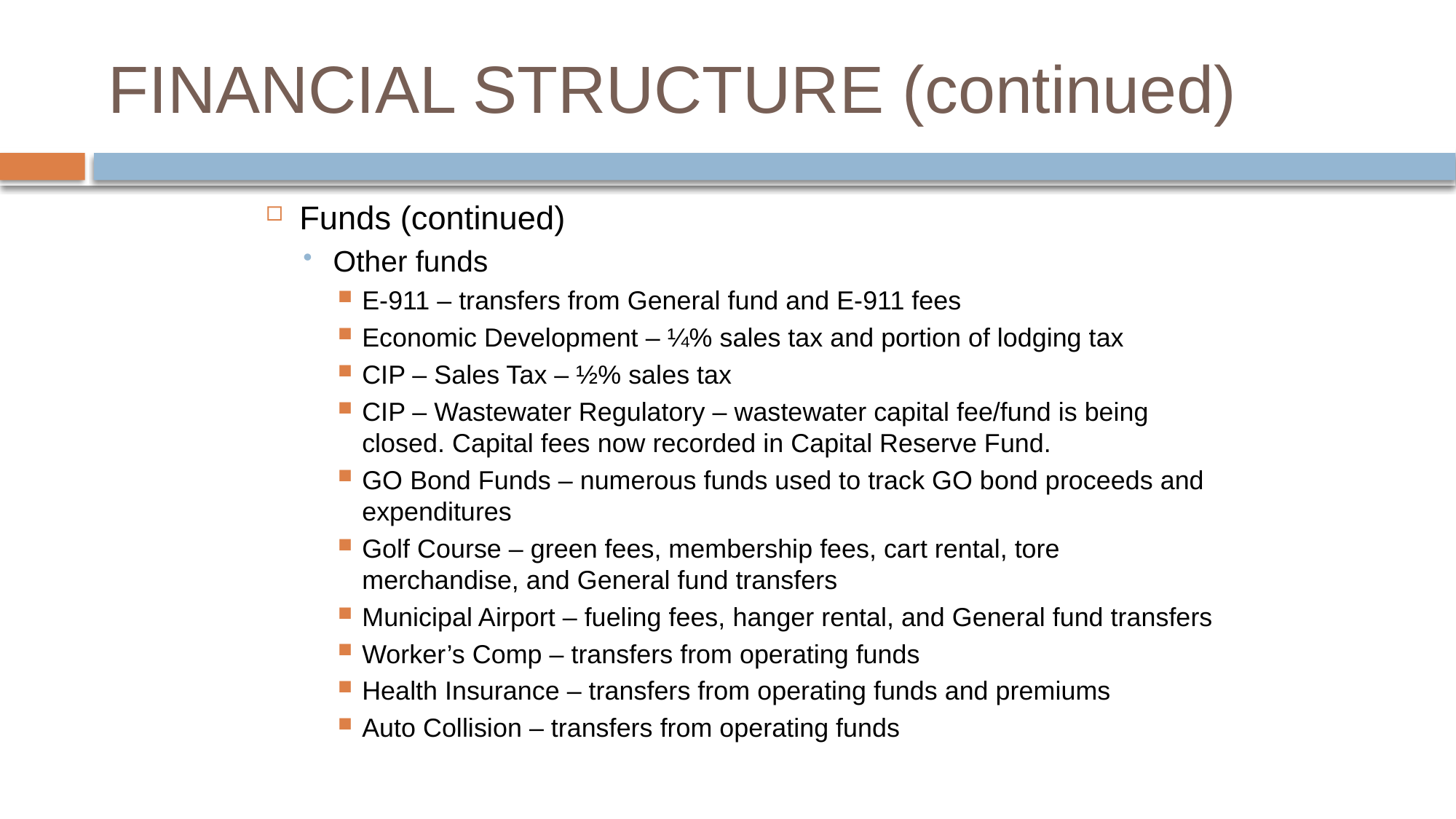

# FINANCIAL STRUCTURE (continued)
Funds (continued)
Other funds
E-911 – transfers from General fund and E-911 fees
Economic Development – ¼% sales tax and portion of lodging tax
CIP – Sales Tax – ½% sales tax
CIP – Wastewater Regulatory – wastewater capital fee/fund is being closed. Capital fees now recorded in Capital Reserve Fund.
GO Bond Funds – numerous funds used to track GO bond proceeds and expenditures
Golf Course – green fees, membership fees, cart rental, tore merchandise, and General fund transfers
Municipal Airport – fueling fees, hanger rental, and General fund transfers
Worker’s Comp – transfers from operating funds
Health Insurance – transfers from operating funds and premiums
Auto Collision – transfers from operating funds